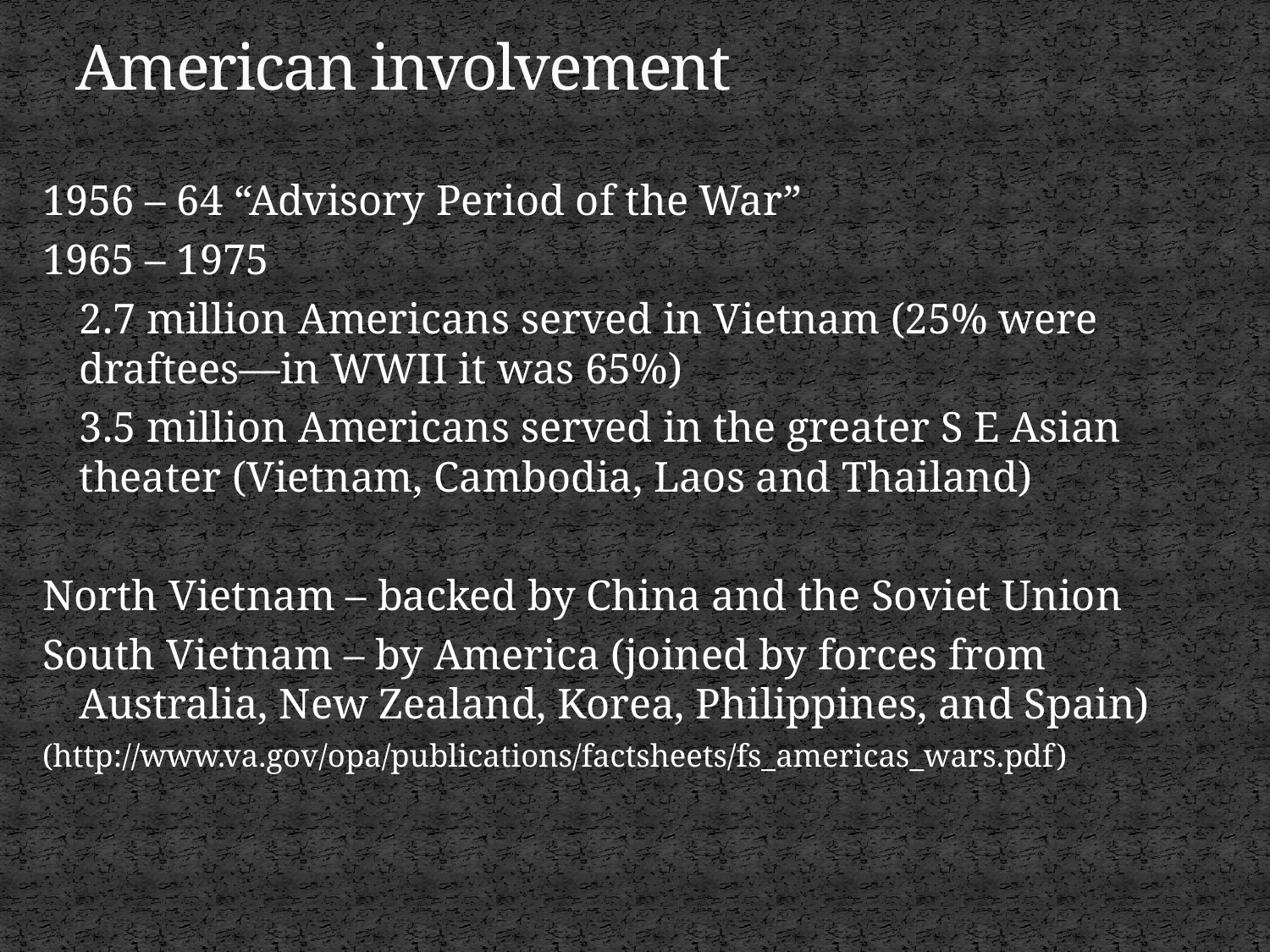

# American involvement

1956 – 64 “Advisory Period of the War”
1965 – 1975
	2.7 million Americans served in Vietnam (25% were draftees—in WWII it was 65%)
	3.5 million Americans served in the greater S E Asian theater (Vietnam, Cambodia, Laos and Thailand)

North Vietnam – backed by China and the Soviet Union
South Vietnam – by America (joined by forces from Australia, New Zealand, Korea, Philippines, and Spain)
(http://www.va.gov/opa/publications/factsheets/fs_americas_wars.pdf)